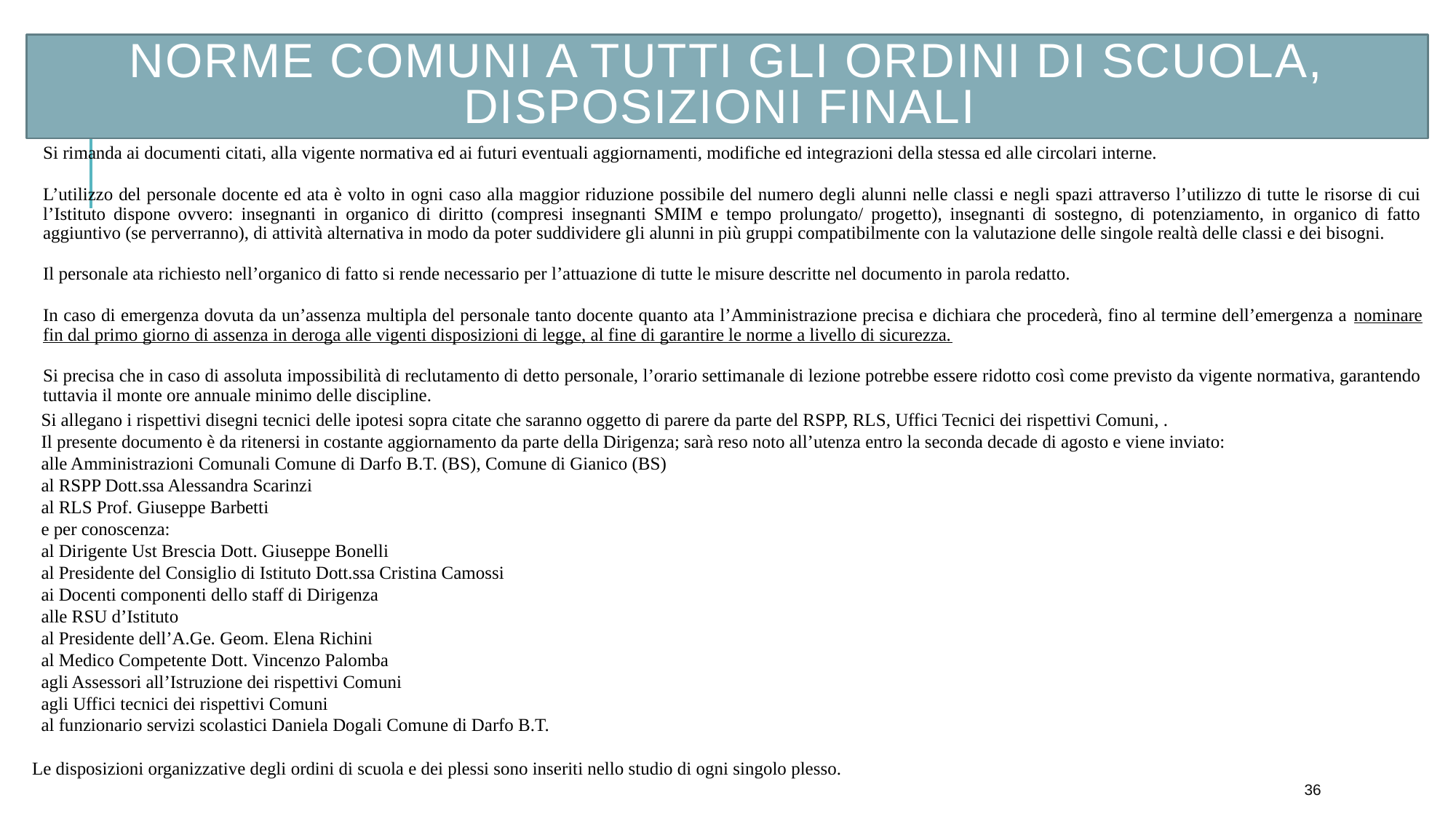

# NORME COMUNI A TUTTI GLI ORDINI DI SCUOLA, DISPOSIZIONI FINALI
Si rimanda ai documenti citati, alla vigente normativa ed ai futuri eventuali aggiornamenti, modifiche ed integrazioni della stessa ed alle circolari interne.
L’utilizzo del personale docente ed ata è volto in ogni caso alla maggior riduzione possibile del numero degli alunni nelle classi e negli spazi attraverso l’utilizzo di tutte le risorse di cui l’Istituto dispone ovvero: insegnanti in organico di diritto (compresi insegnanti SMIM e tempo prolungato/ progetto), insegnanti di sostegno, di potenziamento, in organico di fatto aggiuntivo (se perverranno), di attività alternativa in modo da poter suddividere gli alunni in più gruppi compatibilmente con la valutazione delle singole realtà delle classi e dei bisogni.
Il personale ata richiesto nell’organico di fatto si rende necessario per l’attuazione di tutte le misure descritte nel documento in parola redatto.
In caso di emergenza dovuta da un’assenza multipla del personale tanto docente quanto ata l’Amministrazione precisa e dichiara che procederà, fino al termine dell’emergenza a nominare fin dal primo giorno di assenza in deroga alle vigenti disposizioni di legge, al fine di garantire le norme a livello di sicurezza.
Si precisa che in caso di assoluta impossibilità di reclutamento di detto personale, l’orario settimanale di lezione potrebbe essere ridotto così come previsto da vigente normativa, garantendo tuttavia il monte ore annuale minimo delle discipline.
  Si allegano i rispettivi disegni tecnici delle ipotesi sopra citate che saranno oggetto di parere da parte del RSPP, RLS, Uffici Tecnici dei rispettivi Comuni, .
  Il presente documento è da ritenersi in costante aggiornamento da parte della Dirigenza; sarà reso noto all’utenza entro la seconda decade di agosto e viene inviato:
  alle Amministrazioni Comunali Comune di Darfo B.T. (BS), Comune di Gianico (BS)
  al RSPP Dott.ssa Alessandra Scarinzi
  al RLS Prof. Giuseppe Barbetti
  e per conoscenza:
  al Dirigente Ust Brescia Dott. Giuseppe Bonelli
  al Presidente del Consiglio di Istituto Dott.ssa Cristina Camossi
  ai Docenti componenti dello staff di Dirigenza
  alle RSU d’Istituto
  al Presidente dell’A.Ge. Geom. Elena Richini
  al Medico Competente Dott. Vincenzo Palomba
  agli Assessori all’Istruzione dei rispettivi Comuni
  agli Uffici tecnici dei rispettivi Comuni
  al funzionario servizi scolastici Daniela Dogali Comune di Darfo B.T.

Le disposizioni organizzative degli ordini di scuola e dei plessi sono inseriti nello studio di ogni singolo plesso.
36